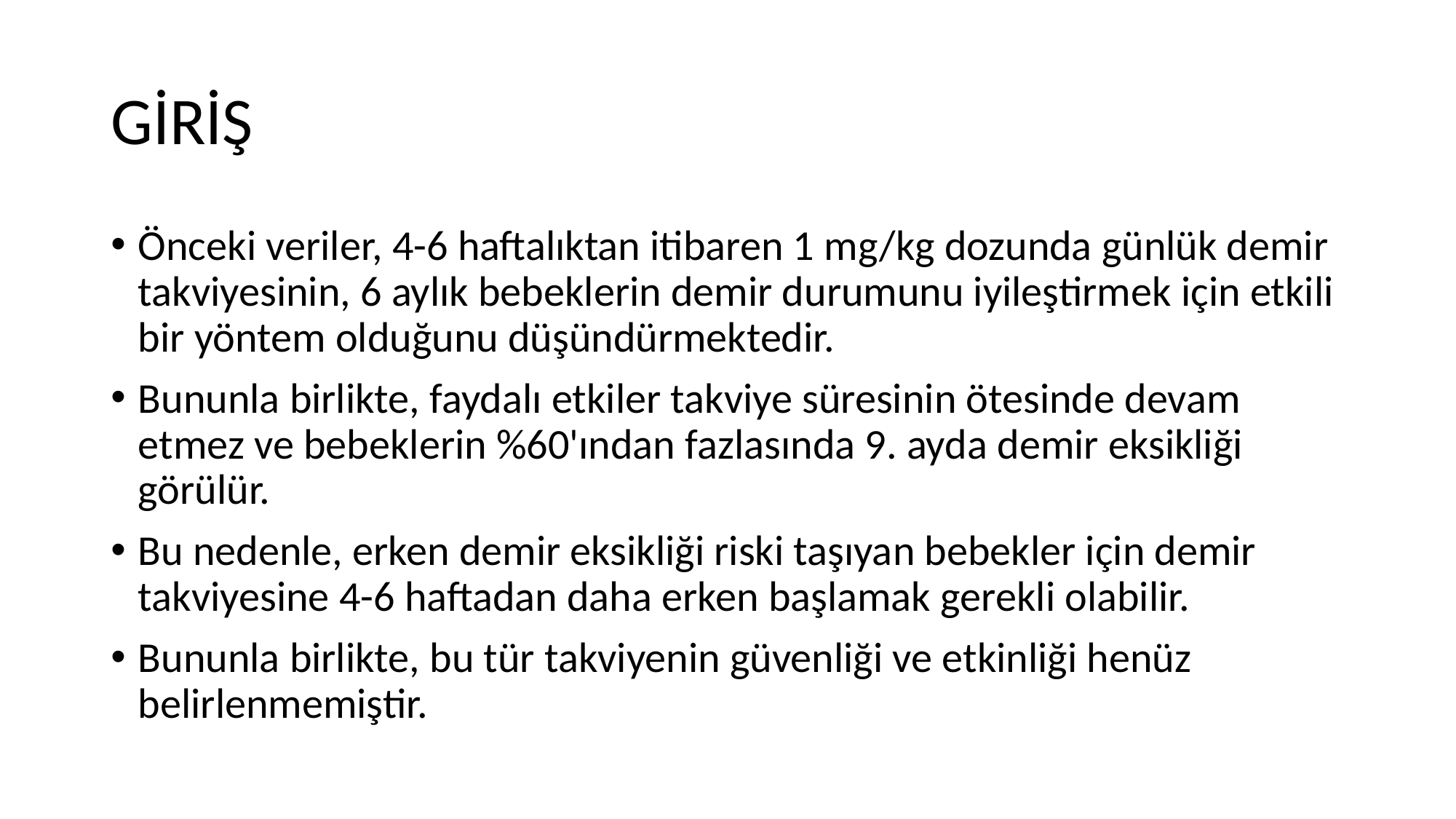

# GİRİŞ
Önceki veriler, 4-6 haftalıktan itibaren 1 mg/kg dozunda günlük demir takviyesinin, 6 aylık bebeklerin demir durumunu iyileştirmek için etkili bir yöntem olduğunu düşündürmektedir.
Bununla birlikte, faydalı etkiler takviye süresinin ötesinde devam etmez ve bebeklerin %60'ından fazlasında 9. ayda demir eksikliği görülür.
Bu nedenle, erken demir eksikliği riski taşıyan bebekler için demir takviyesine 4-6 haftadan daha erken başlamak gerekli olabilir.
Bununla birlikte, bu tür takviyenin güvenliği ve etkinliği henüz belirlenmemiştir.